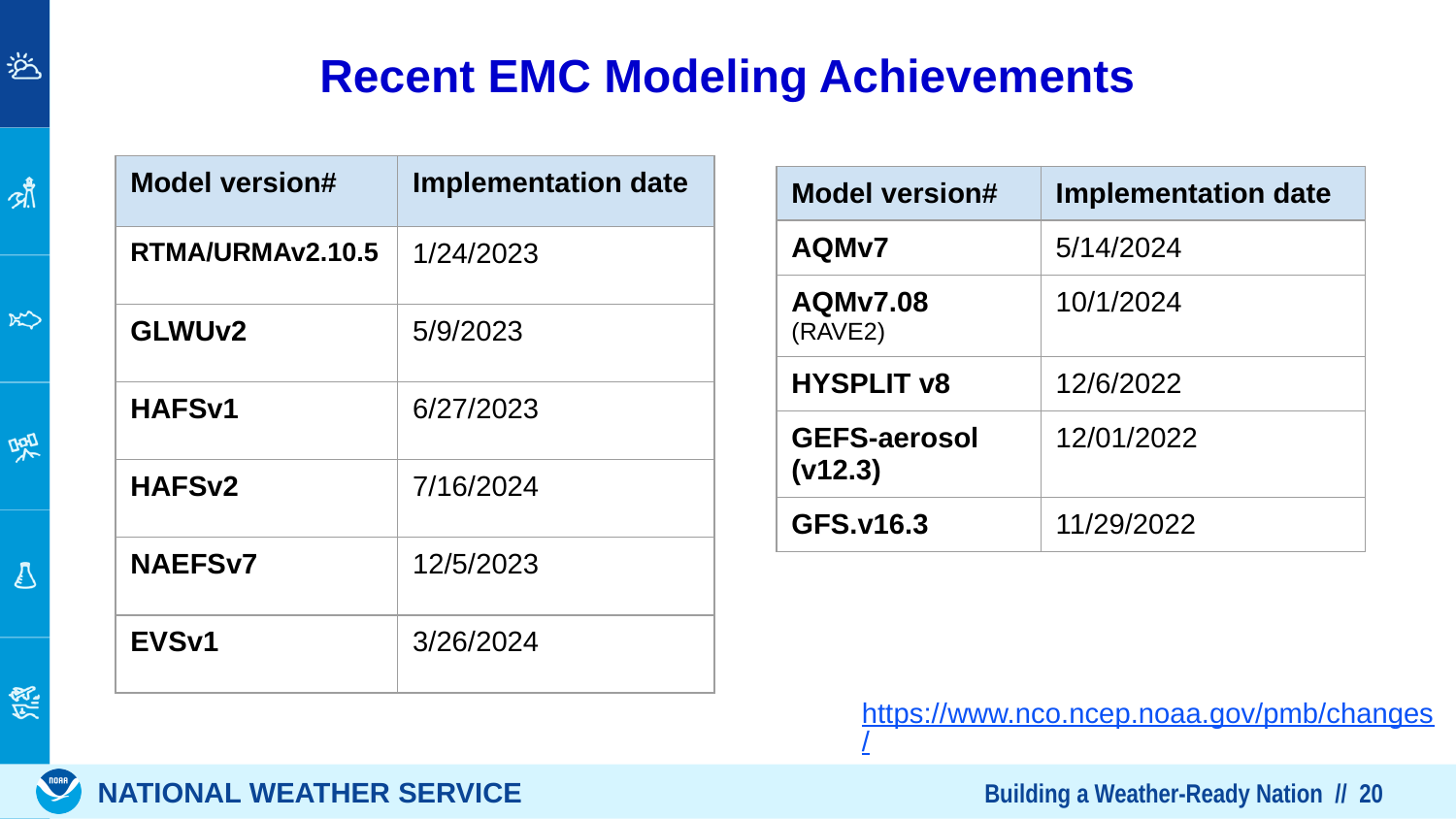

Recent EMC Modeling Achievements
| Model version# | Implementation date |
| --- | --- |
| RTMA/URMAv2.10.5 | 1/24/2023 |
| GLWUv2 | 5/9/2023 |
| HAFSv1 | 6/27/2023 |
| HAFSv2 | 7/16/2024 |
| NAEFSv7 | 12/5/2023 |
| EVSv1 | 3/26/2024 |
| Model version# | Implementation date |
| --- | --- |
| AQMv7 | 5/14/2024 |
| AQMv7.08 (RAVE2) | 10/1/2024 |
| HYSPLIT v8 | 12/6/2022 |
| GEFS-aerosol (v12.3) | 12/01/2022 |
| GFS.v16.3 | 11/29/2022 |
https://www.nco.ncep.noaa.gov/pmb/changes/